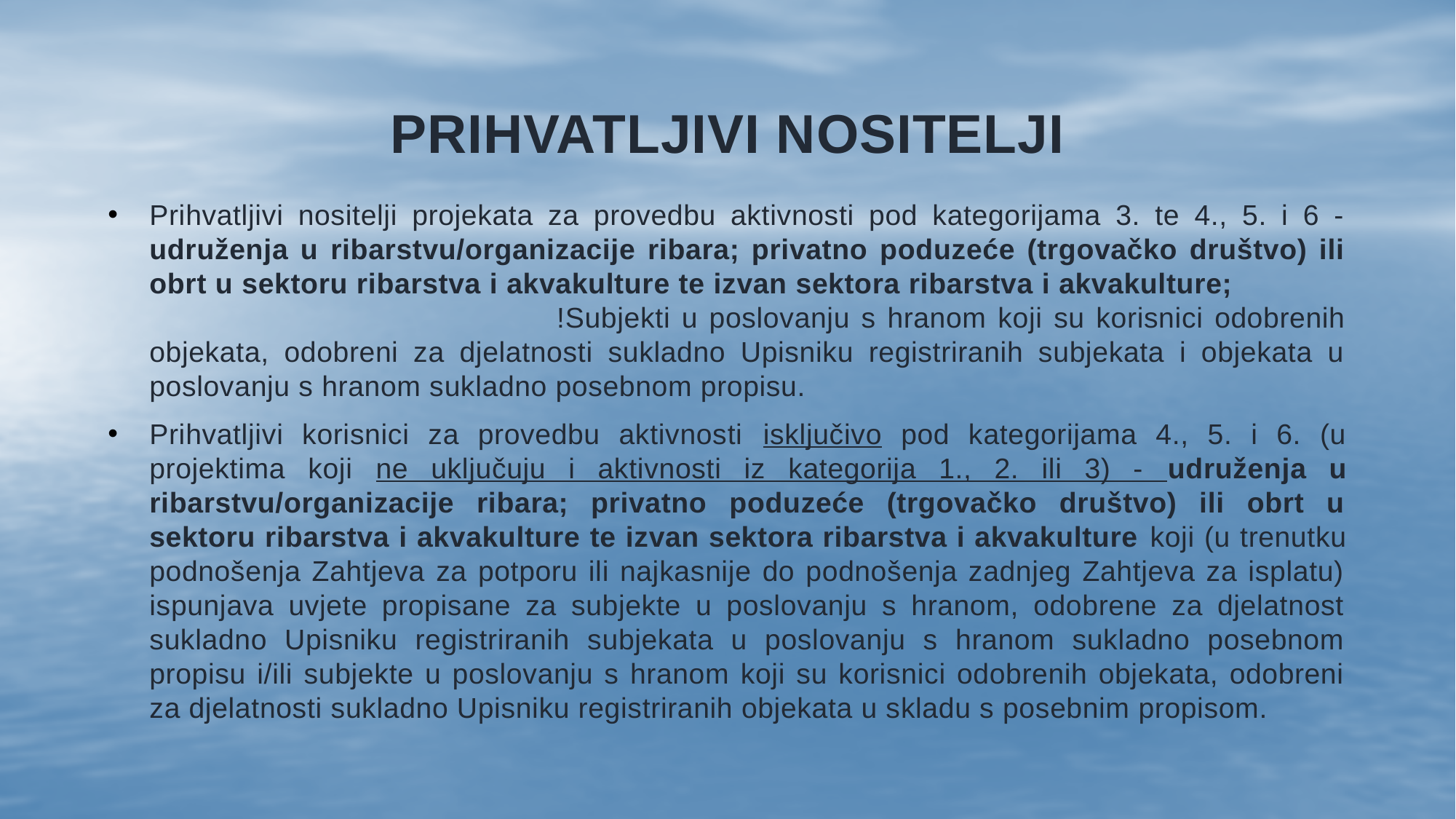

# Prihvatljivi nositelji
Prihvatljivi nositelji projekata za provedbu aktivnosti pod kategorijama 3. te 4., 5. i 6 - udruženja u ribarstvu/organizacije ribara; privatno poduzeće (trgovačko društvo) ili obrt u sektoru ribarstva i akvakulture te izvan sektora ribarstva i akvakulture;                                                  !Subjekti u poslovanju s hranom koji su korisnici odobrenih objekata, odobreni za djelatnosti sukladno Upisniku registriranih subjekata i objekata u poslovanju s hranom sukladno posebnom propisu.
Prihvatljivi korisnici za provedbu aktivnosti isključivo pod kategorijama 4., 5. i 6. (u projektima koji ne uključuju i aktivnosti iz kategorija 1., 2. ili 3) - udruženja u ribarstvu/organizacije ribara; privatno poduzeće (trgovačko društvo) ili obrt u sektoru ribarstva i akvakulture te izvan sektora ribarstva i akvakulture koji (u trenutku podnošenja Zahtjeva za potporu ili najkasnije do podnošenja zadnjeg Zahtjeva za isplatu) ispunjava uvjete propisane za subjekte u poslovanju s hranom, odobrene za djelatnost sukladno Upisniku registriranih subjekata u poslovanju s hranom sukladno posebnom propisu i/ili subjekte u poslovanju s hranom koji su korisnici odobrenih objekata, odobreni za djelatnosti sukladno Upisniku registriranih objekata u skladu s posebnim propisom.